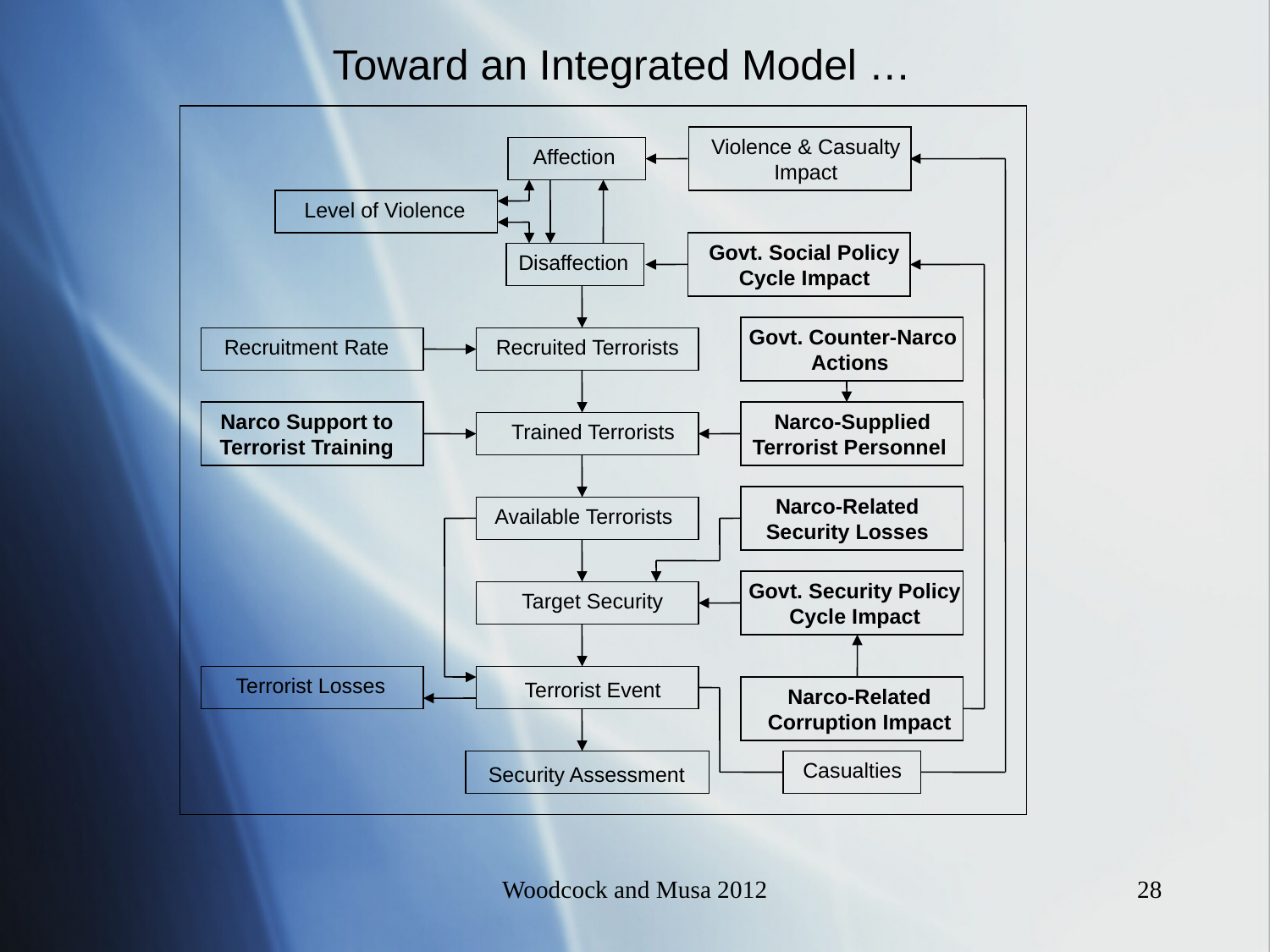

Toward an Integrated Model …

Violence & Casualty
Impact

Affection

 Level of Violence

Govt. Social Policy
Cycle Impact
Disaffection

 Govt. Counter-Narco
Actions

Recruitment Rate

Recruited Terrorists

Narco Support to Terrorist Training

 Narco-Supplied
Terrorist Personnel

Trained Terrorists

Narco-Related
Security Losses

Available Terrorists

Govt. Security Policy
Cycle Impact

Target Security

Terrorist Losses

Terrorist Event

Narco-Related
Corruption Impact

Casualties
Security Assessment

Woodcock and Musa 2012
28